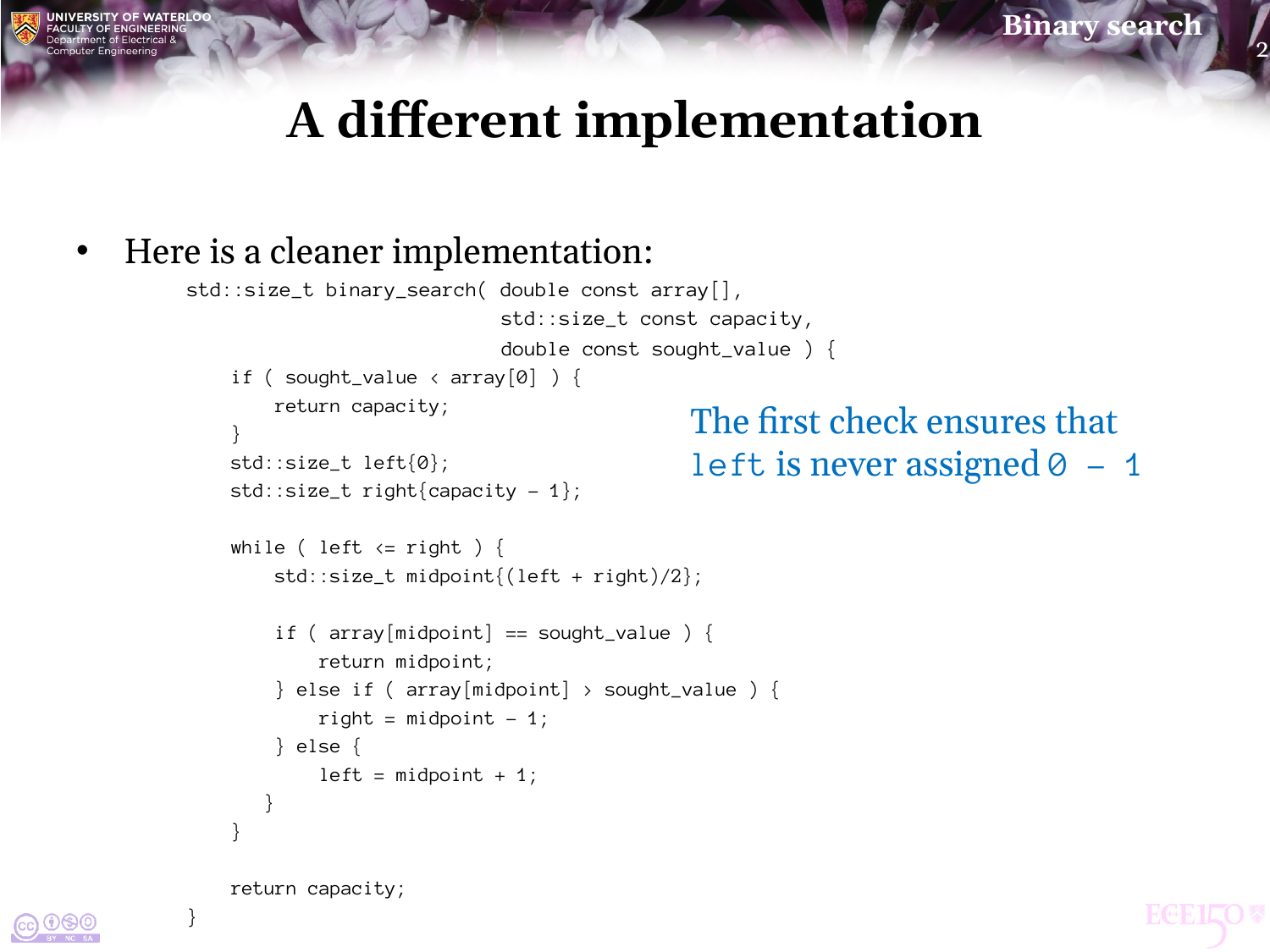

# A different implementation
Here is a cleaner implementation:
std::size_t binary_search( double const array[],
                           std::size_t const capacity,
                           double const sought_value ) {
    if ( sought_value < array[0] ) {
        return capacity;
    }
    std::size_t left{0};
    std::size_t right{capacity - 1};

    while ( left <= right ) {
        std::size_t midpoint{(left + right)/2};

        if ( array[midpoint] == sought_value ) {
            return midpoint;
        } else if ( array[midpoint] > sought_value ) {
            right = midpoint - 1;
        } else {
            left = midpoint + 1;
       }
    }

    return capacity;
}
The first check ensures that
left is never assigned 0 - 1